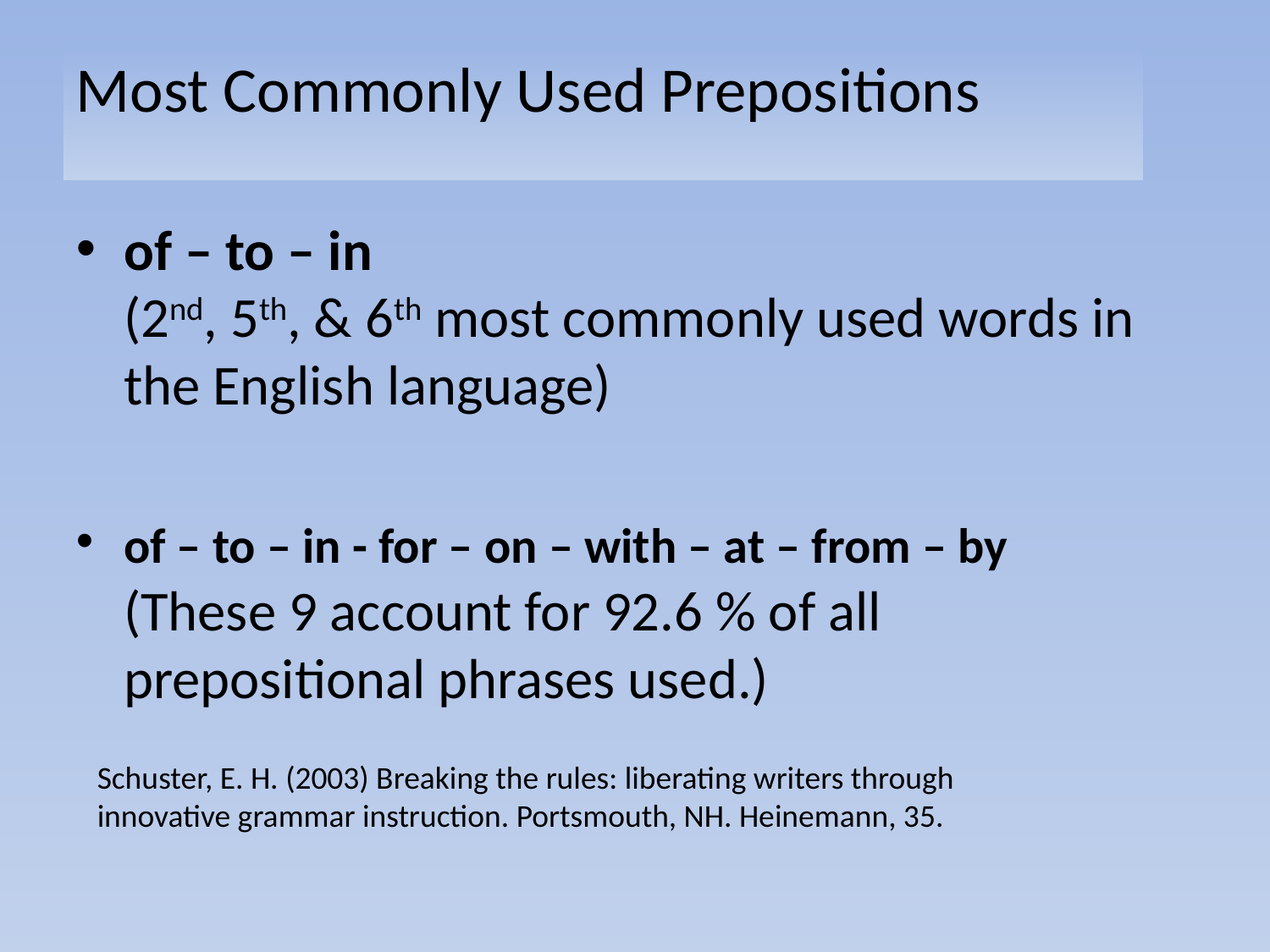

Most Commonly Used Prepositions
of – to – in
(2nd, 5th, & 6th most commonly used words in the English language)

of – to – in - for – on – with – at – from – by
(These 9 account for 92.6 % of all prepositional phrases used.)
Schuster, E. H. (2003) Breaking the rules: liberating writers through
innovative grammar instruction. Portsmouth, NH. Heinemann, 35.